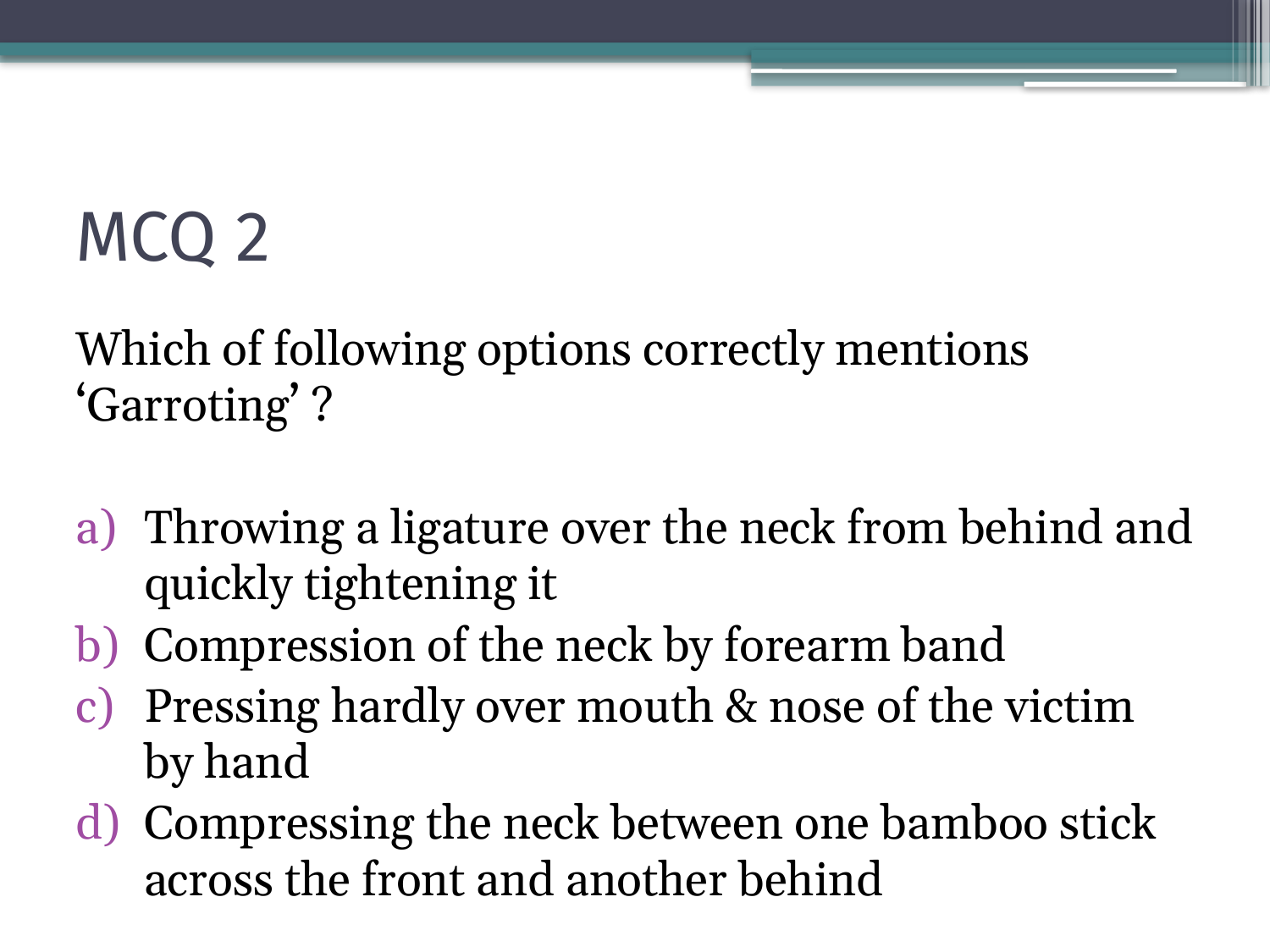

# MCQ 2
Which of following options correctly mentions ‘Garroting’ ?

Throwing a ligature over the neck from behind and quickly tightening it
Compression of the neck by forearm band
Pressing hardly over mouth & nose of the victim by hand
Compressing the neck between one bamboo stick across the front and another behind